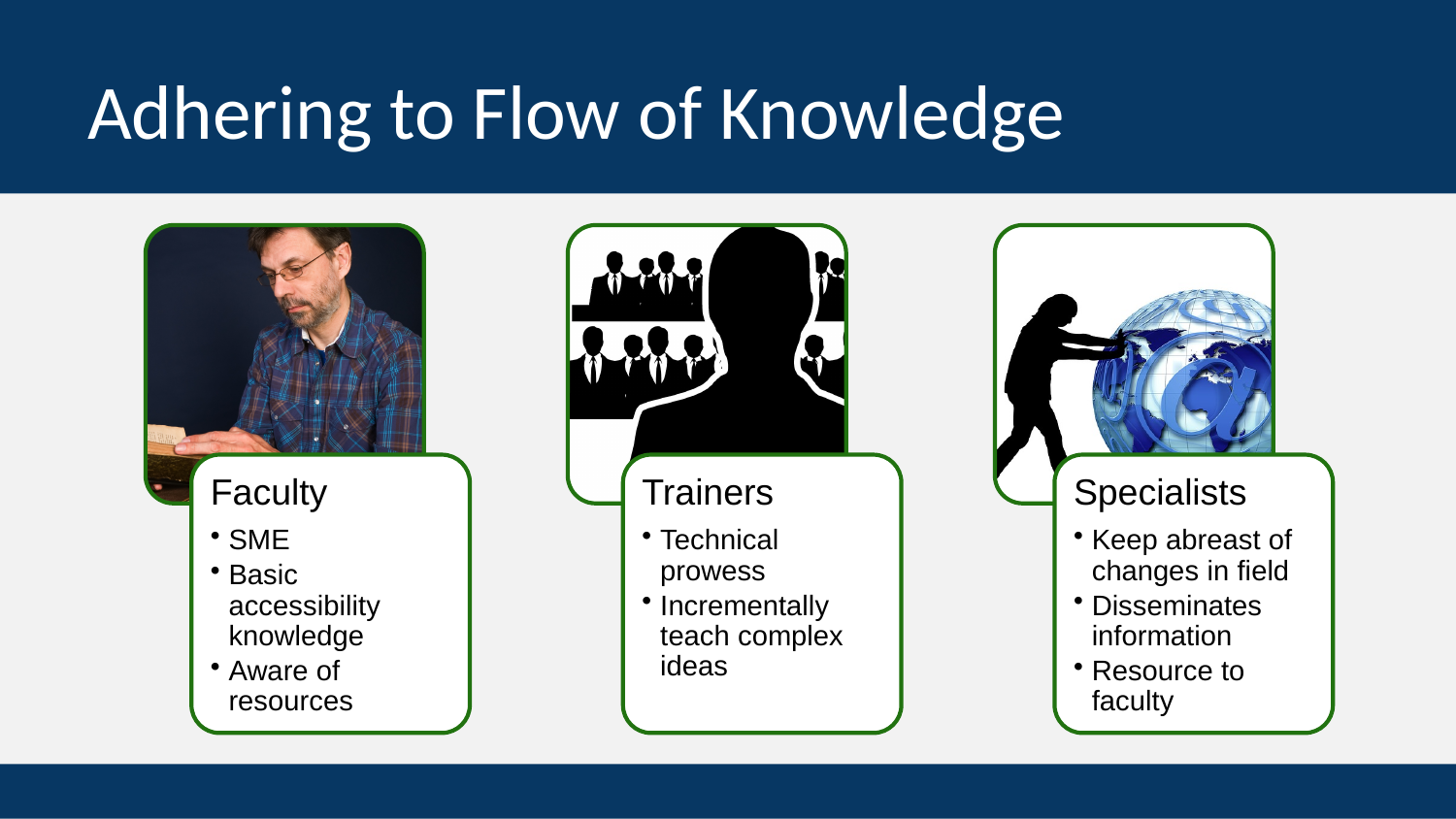

Adhering to Flow of Knowledge

Faculty
SME
Basic accessibility knowledge
Aware of resources
Trainers
Technical prowess
Incrementally teach complex ideas
Specialists
Keep abreast of changes in field
Disseminates information
Resource to faculty